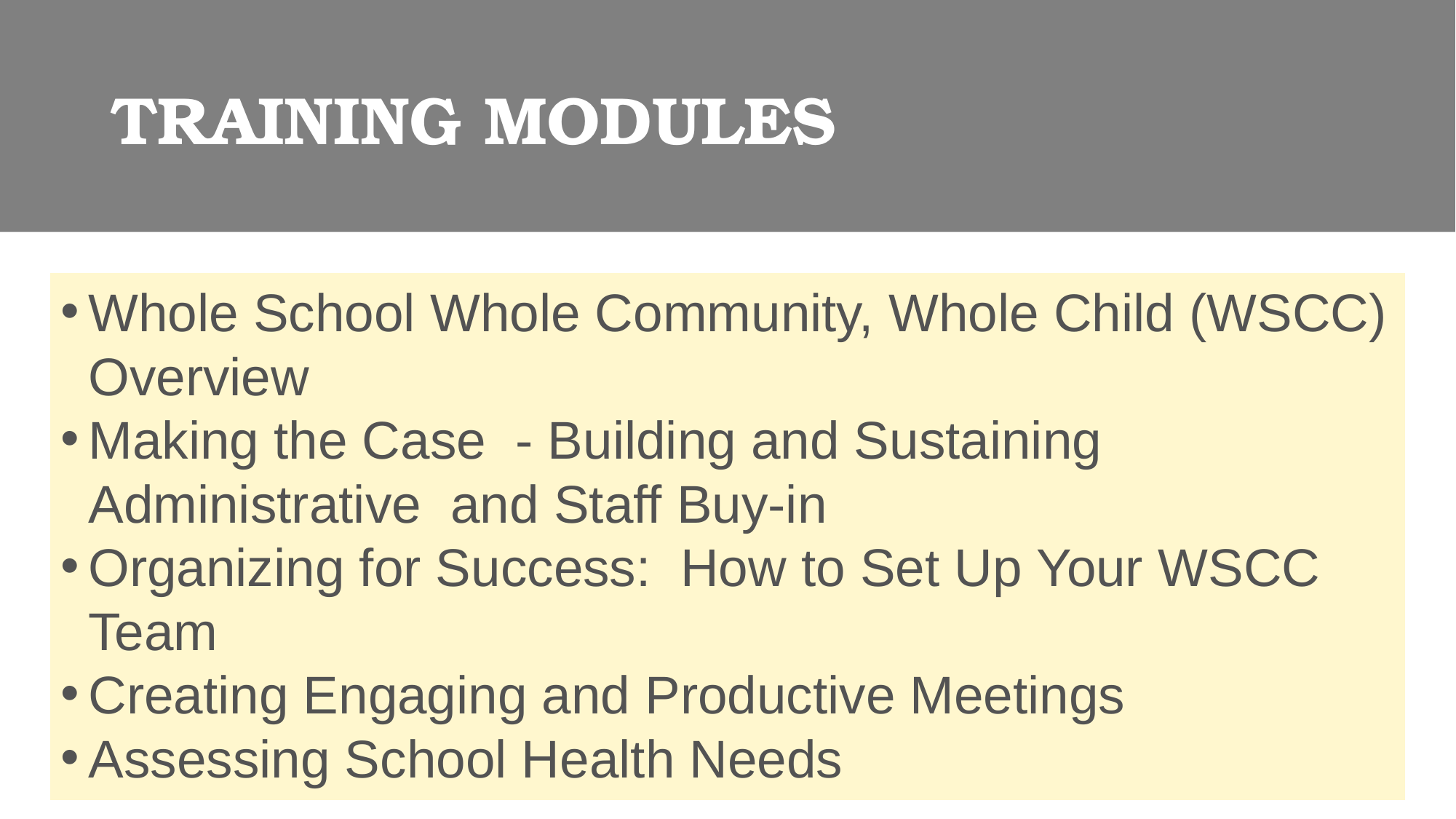

# TRAINING MODULES
Whole School Whole Community, Whole Child (WSCC) Overview
Making the Case  - Building and Sustaining Administrative  and Staff Buy-in
Organizing for Success:  How to Set Up Your WSCC Team
Creating Engaging and Productive Meetings
Assessing School Health Needs